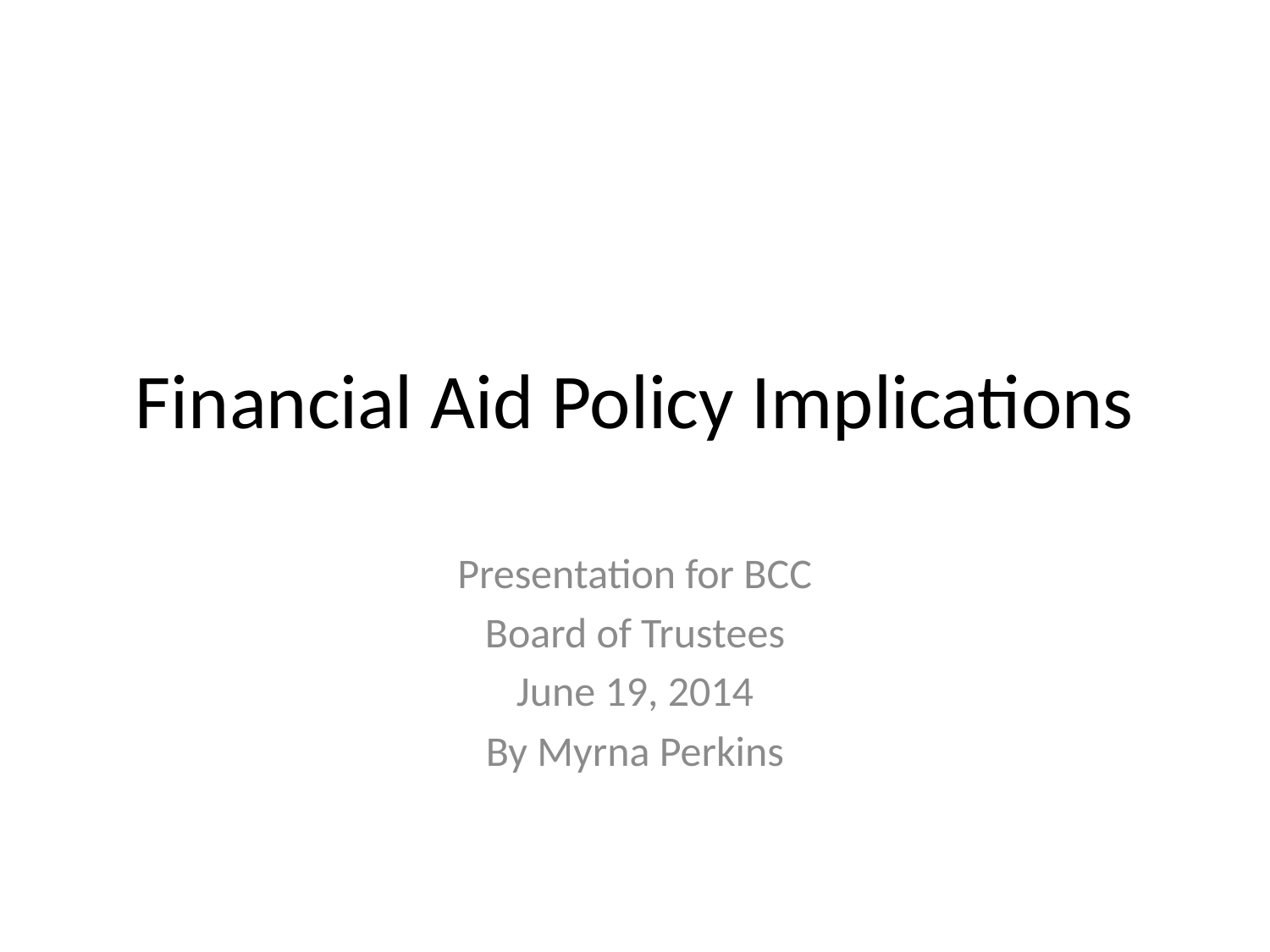

# Financial Aid Policy Implications
Presentation for BCC
Board of Trustees
June 19, 2014
By Myrna Perkins